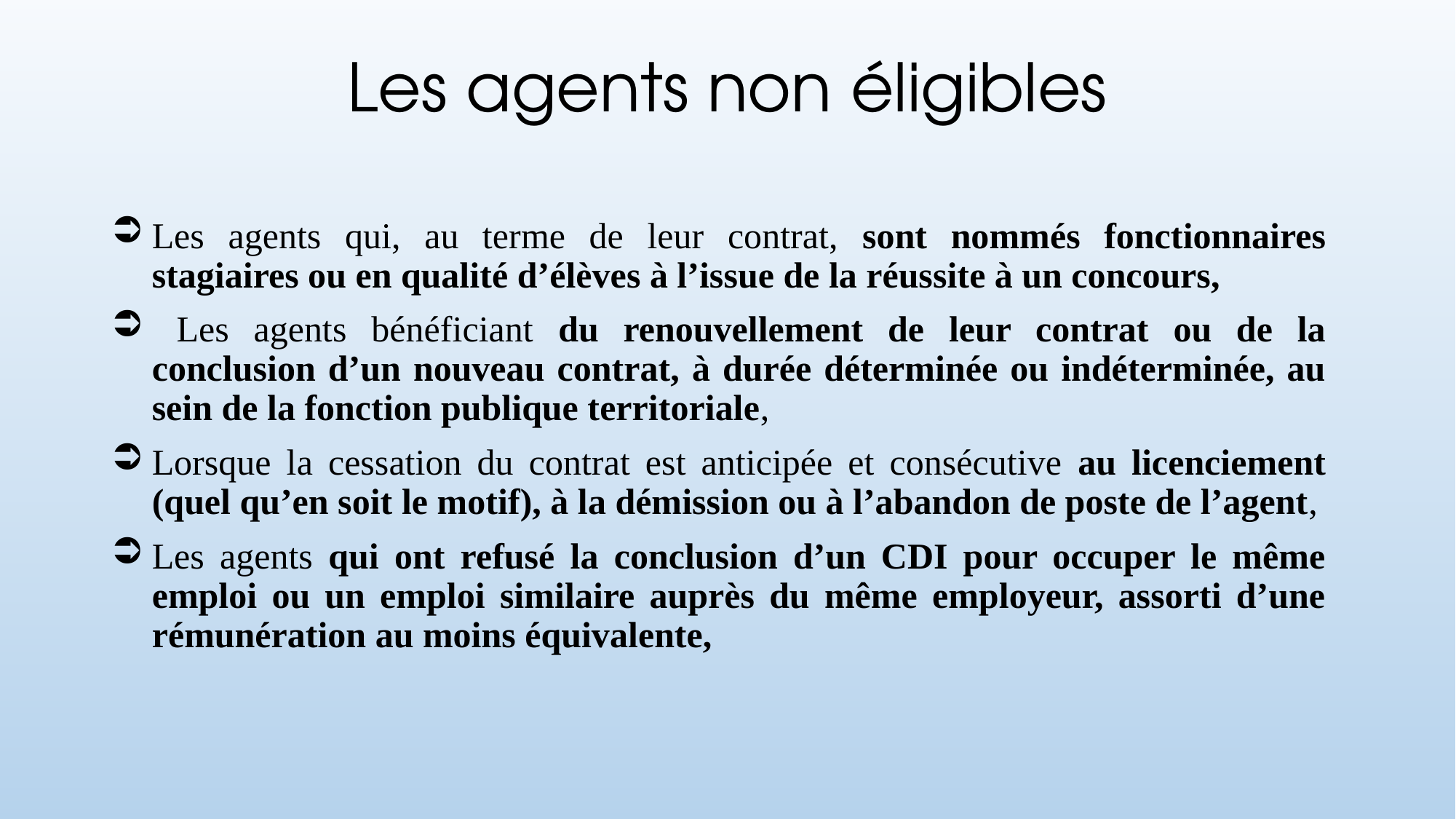

Les agents qui, au terme de leur contrat, sont nommés fonctionnaires stagiaires ou en qualité d’élèves à l’issue de la réussite à un concours,
 Les agents bénéficiant du renouvellement de leur contrat ou de la conclusion d’un nouveau contrat, à durée déterminée ou indéterminée, au sein de la fonction publique territoriale,
Lorsque la cessation du contrat est anticipée et consécutive au licenciement (quel qu’en soit le motif), à la démission ou à l’abandon de poste de l’agent,
Les agents qui ont refusé la conclusion d’un CDI pour occuper le même emploi ou un emploi similaire auprès du même employeur, assorti d’une rémunération au moins équivalente,

Les agents non éligibles